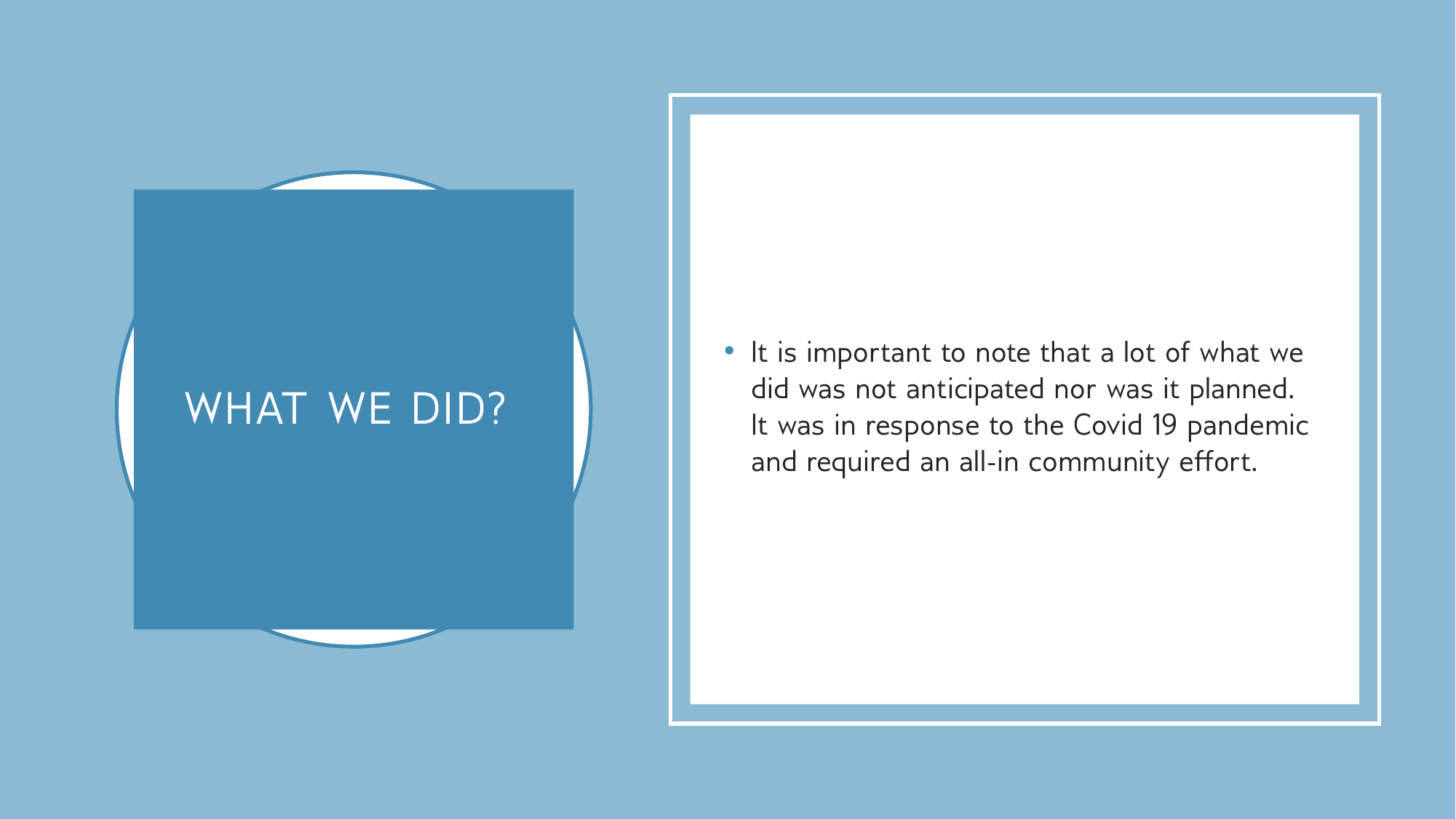

# What we did?
It is important to note that a lot of what we did was not anticipated nor was it planned.   It was in response to the Covid 19 pandemic and required an all-in community effort.